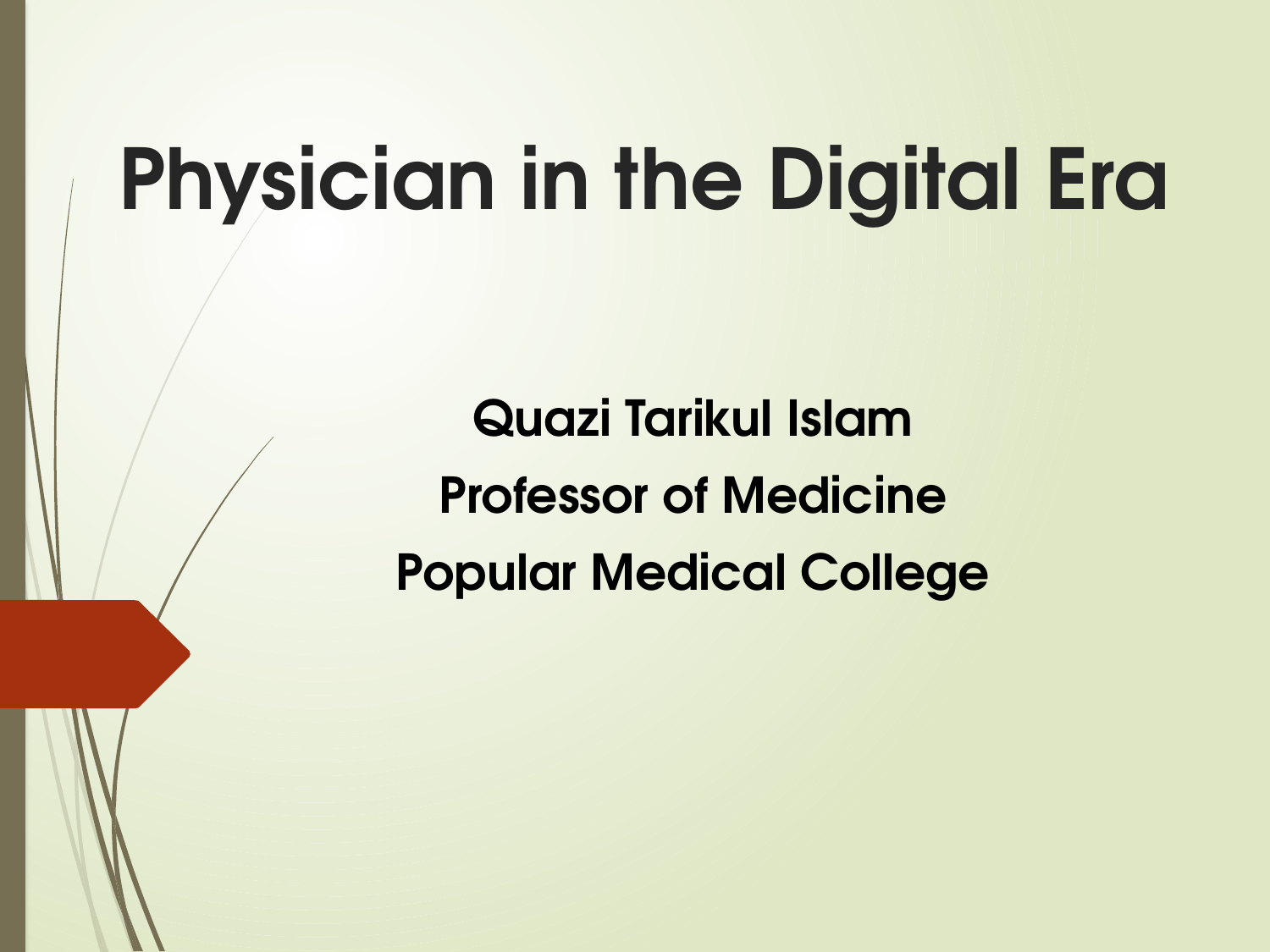

# Physician in the Digital Era
Quazi Tarikul Islam
Professor of Medicine
Popular Medical College